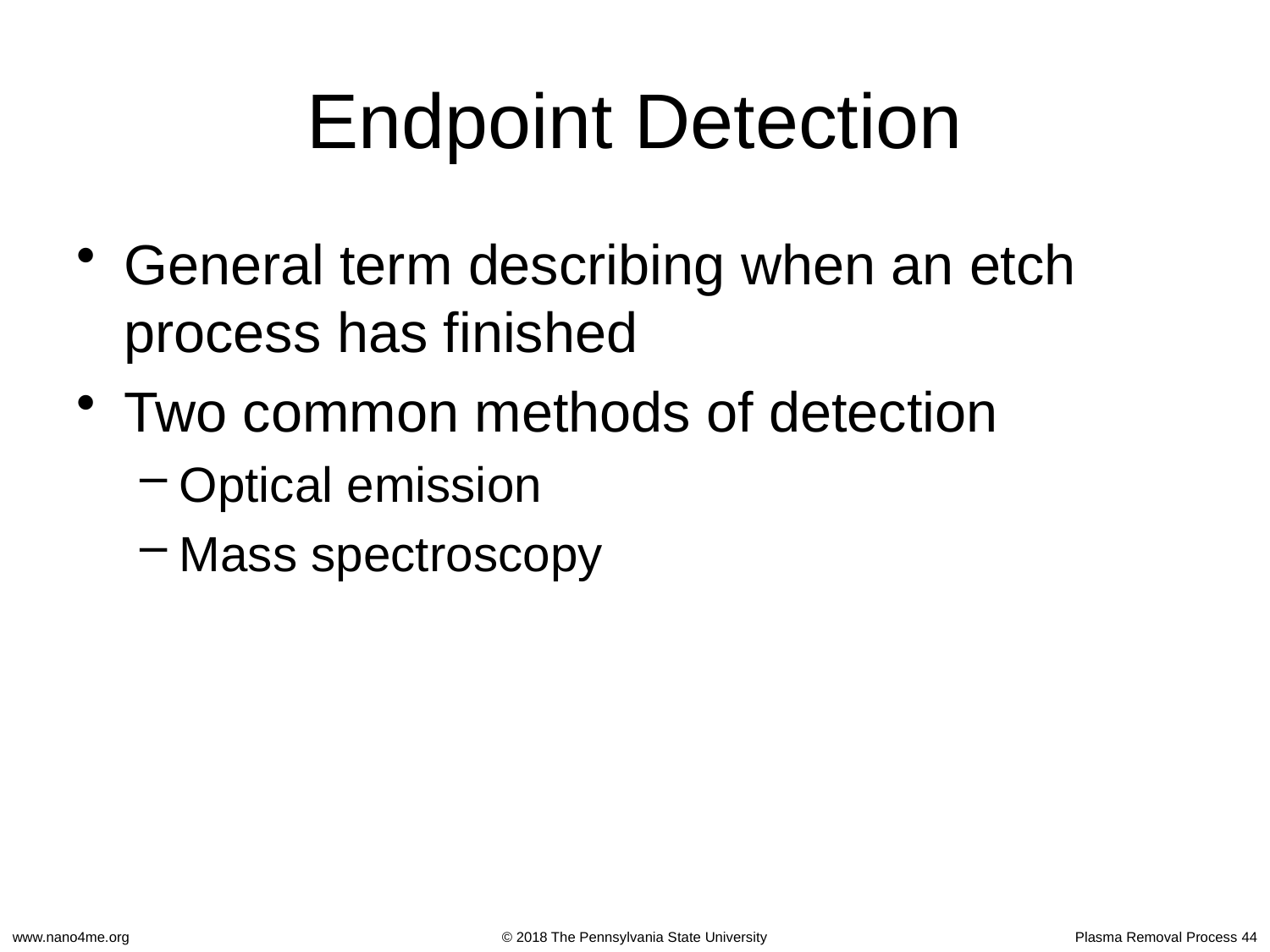

# Endpoint Detection
General term describing when an etch process has finished
Two common methods of detection
Optical emission
Mass spectroscopy